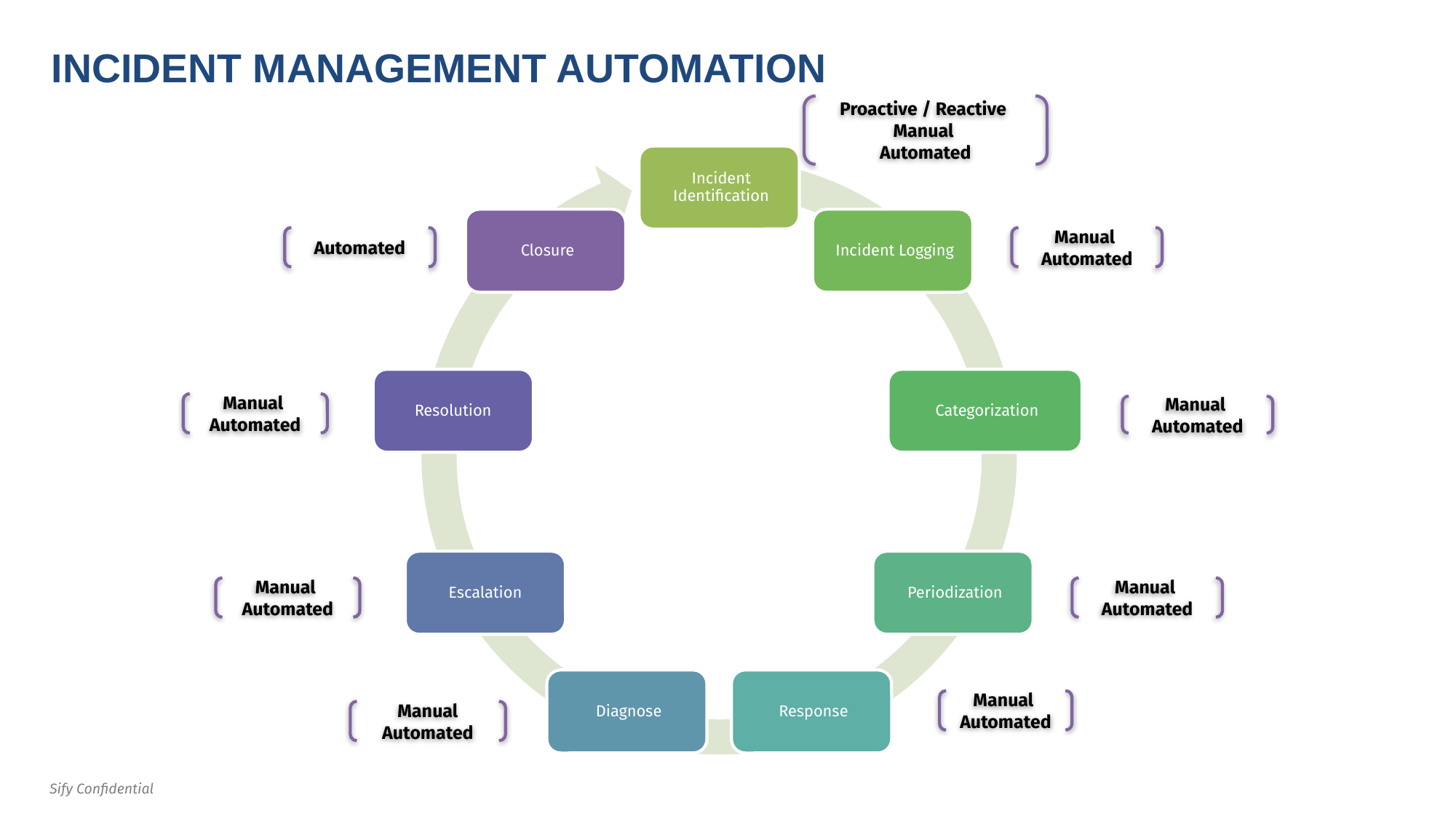

# Incident Management Automation
Proactive / Reactive
Manual
Automated
Incident Identification
Incident Logging
Categorization
Periodization
Response
Diagnose
Escalation
Resolution
Closure
Automated
Manual
Automated
Manual
Automated
Manual
Automated
Manual
Automated
Manual
Automated
Manual
Automated
Manual Automated